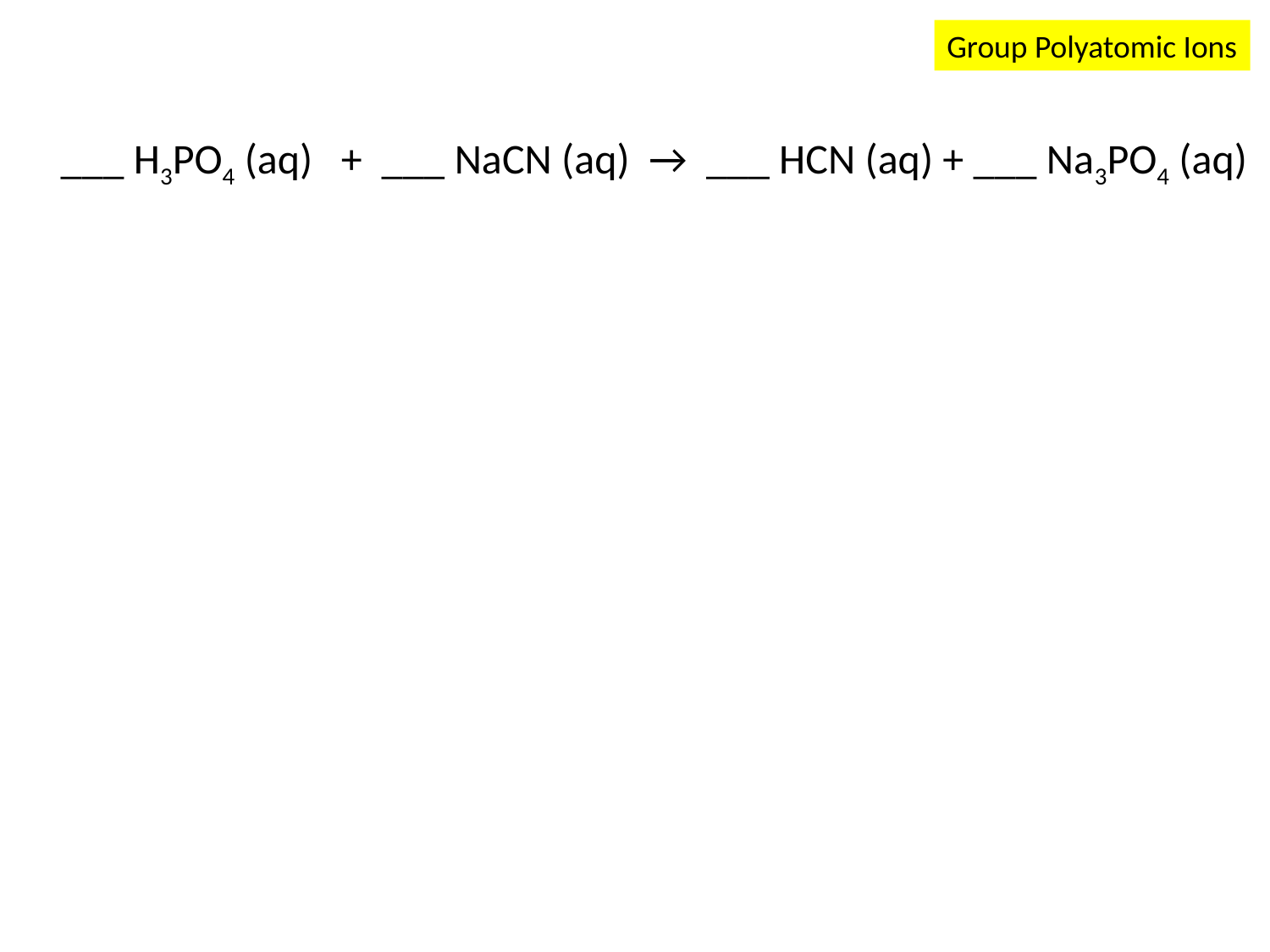

Group Polyatomic Ions
___ H3PO4 (aq)   +  ___ NaCN (aq)  →  ___ HCN (aq) + ___ Na3PO4 (aq)